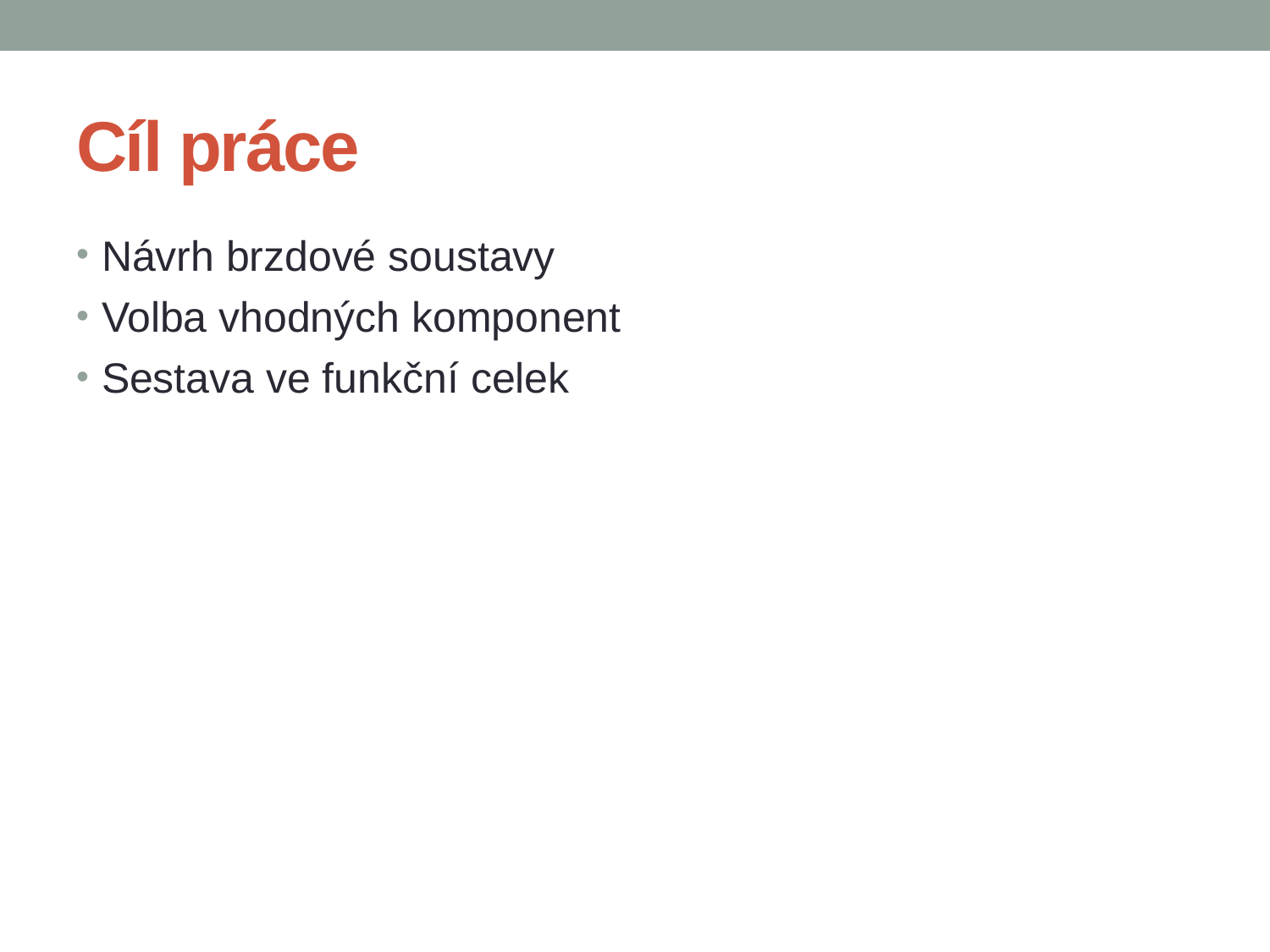

# Cíl práce
Návrh brzdové soustavy
Volba vhodných komponent
Sestava ve funkční celek